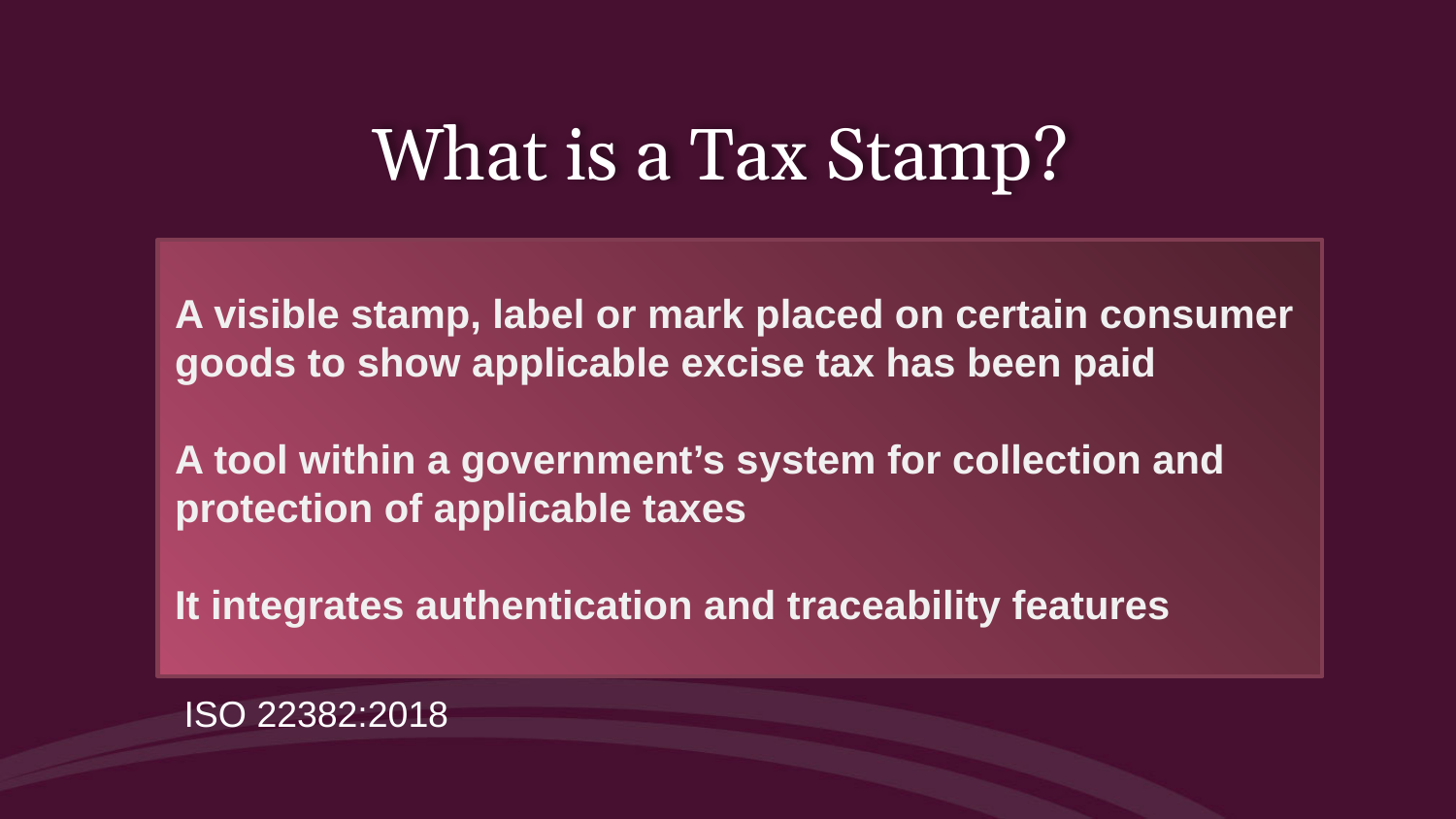

What is a Tax Stamp?
A visible stamp, label or mark placed on certain consumer goods to show applicable excise tax has been paid

A tool within a government’s system for collection and protection of applicable taxes

It integrates authentication and traceability features
ISO 22382:2018